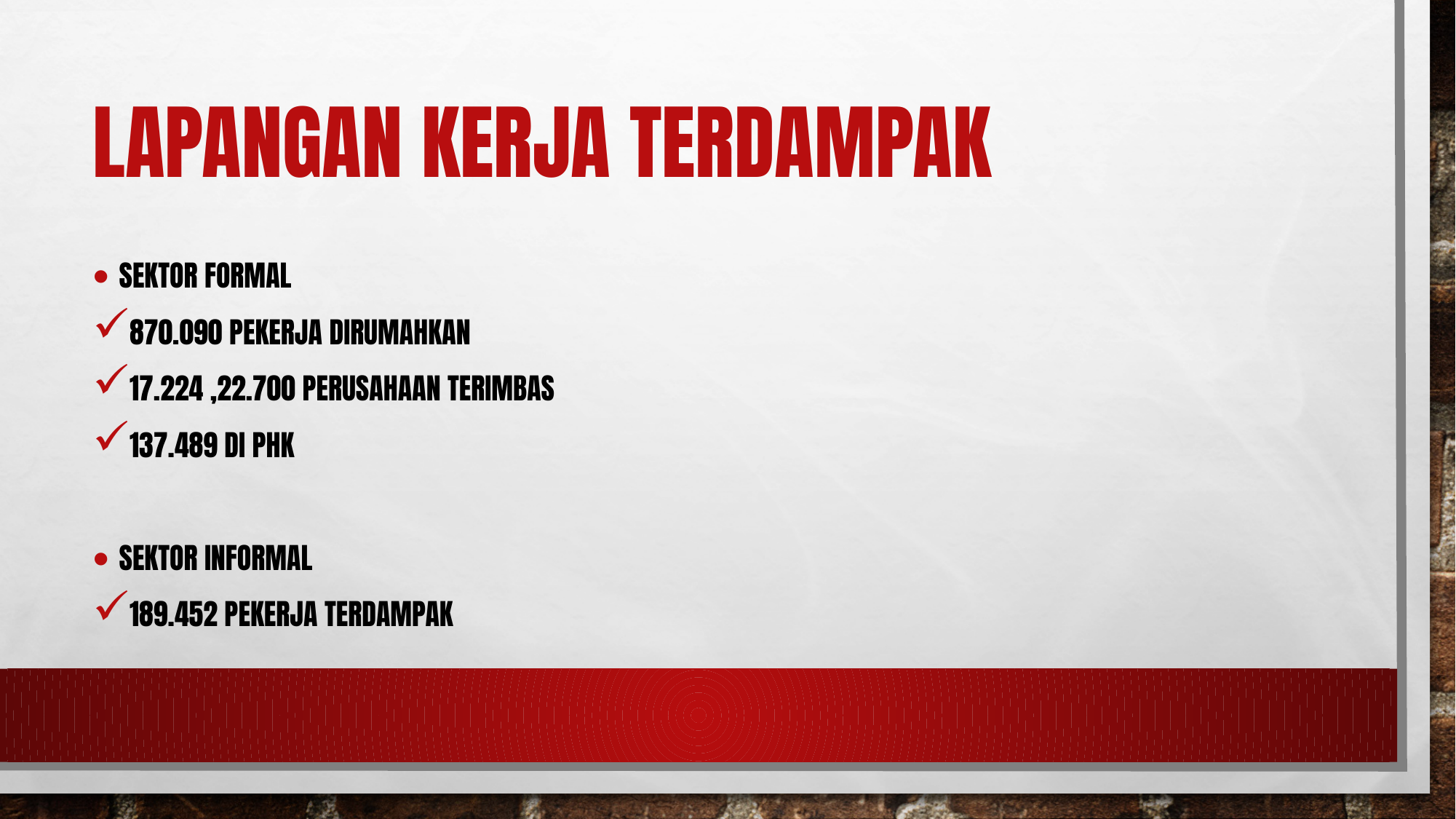

# Lapangan kerja terdampak
Sektor formal
870.090 pekerja dirumahkan
17.224 ,22.700 perusahaan terimbas
137.489 di phk

Sektor informal
189.452 pekerja terdampak